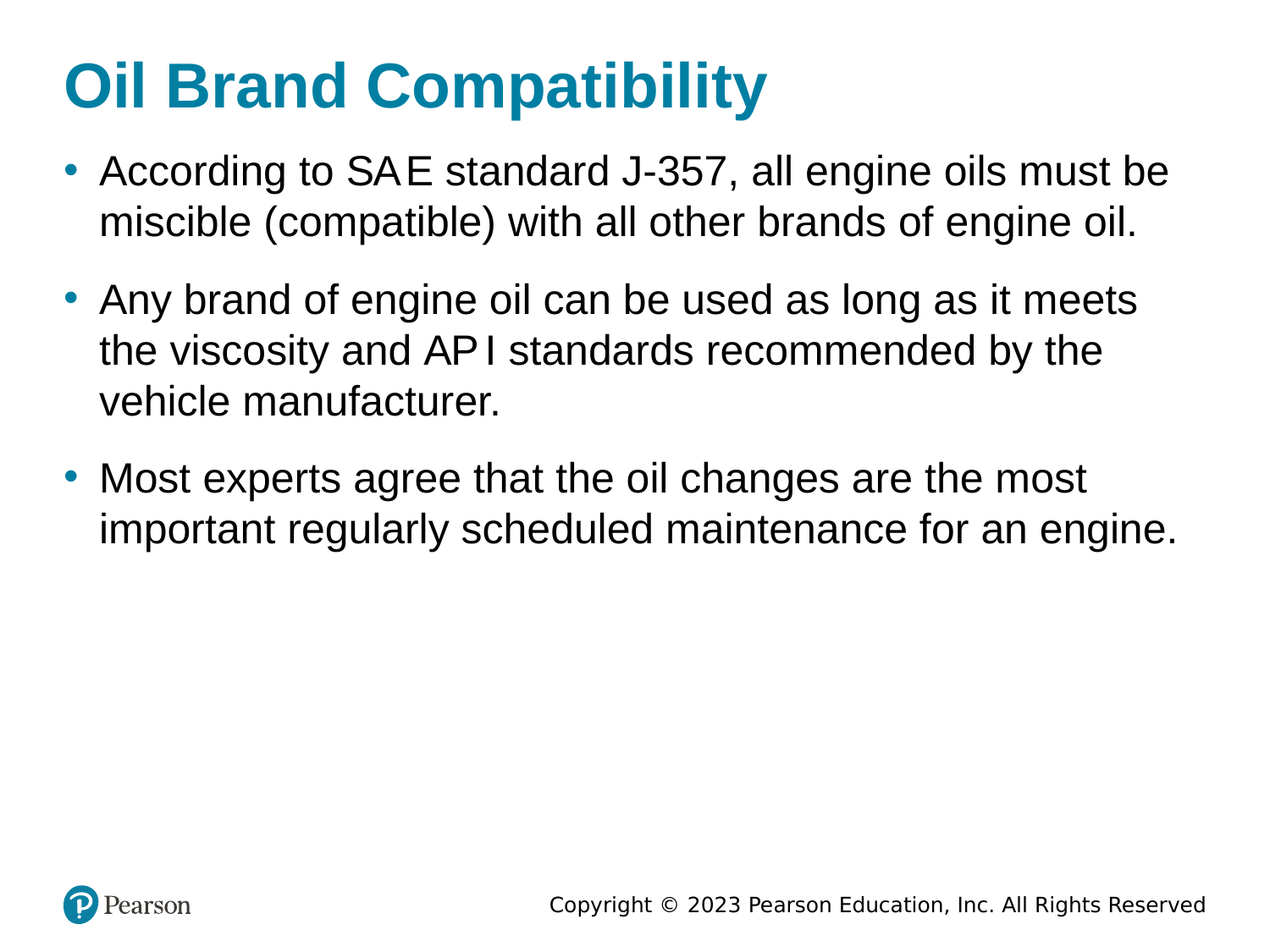

# Oil Brand Compatibility
According to S A E standard J-357, all engine oils must be miscible (compatible) with all other brands of engine oil.
Any brand of engine oil can be used as long as it meets the viscosity and A P I standards recommended by the vehicle manufacturer.
Most experts agree that the oil changes are the most important regularly scheduled maintenance for an engine.